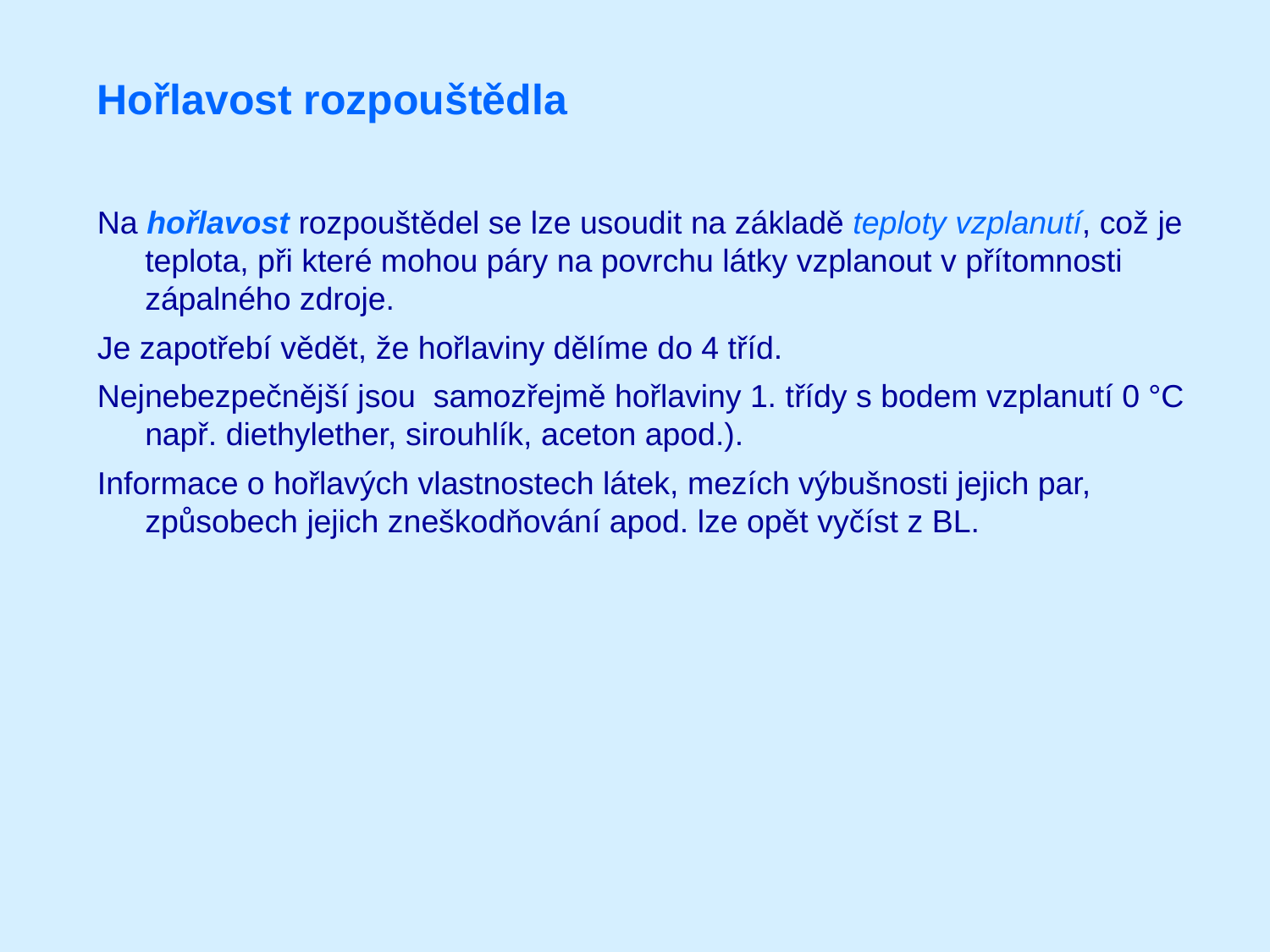

Hořlavost rozpouštědla
Na hořlavost rozpouštědel se lze usoudit na základě teploty vzplanutí, což je teplota, při které mohou páry na povrchu látky vzplanout v přítomnosti zápalného zdroje.
Je zapotřebí vědět, že hořlaviny dělíme do 4 tříd.
Nejnebezpečnější jsou  samozřejmě hořlaviny 1. třídy s bodem vzplanutí 0 °C např. diethylether, sirouhlík, aceton apod.).
Informace o hořlavých vlastnostech látek, mezích výbušnosti jejich par, způsobech jejich zneškodňování apod. lze opět vyčíst z BL.